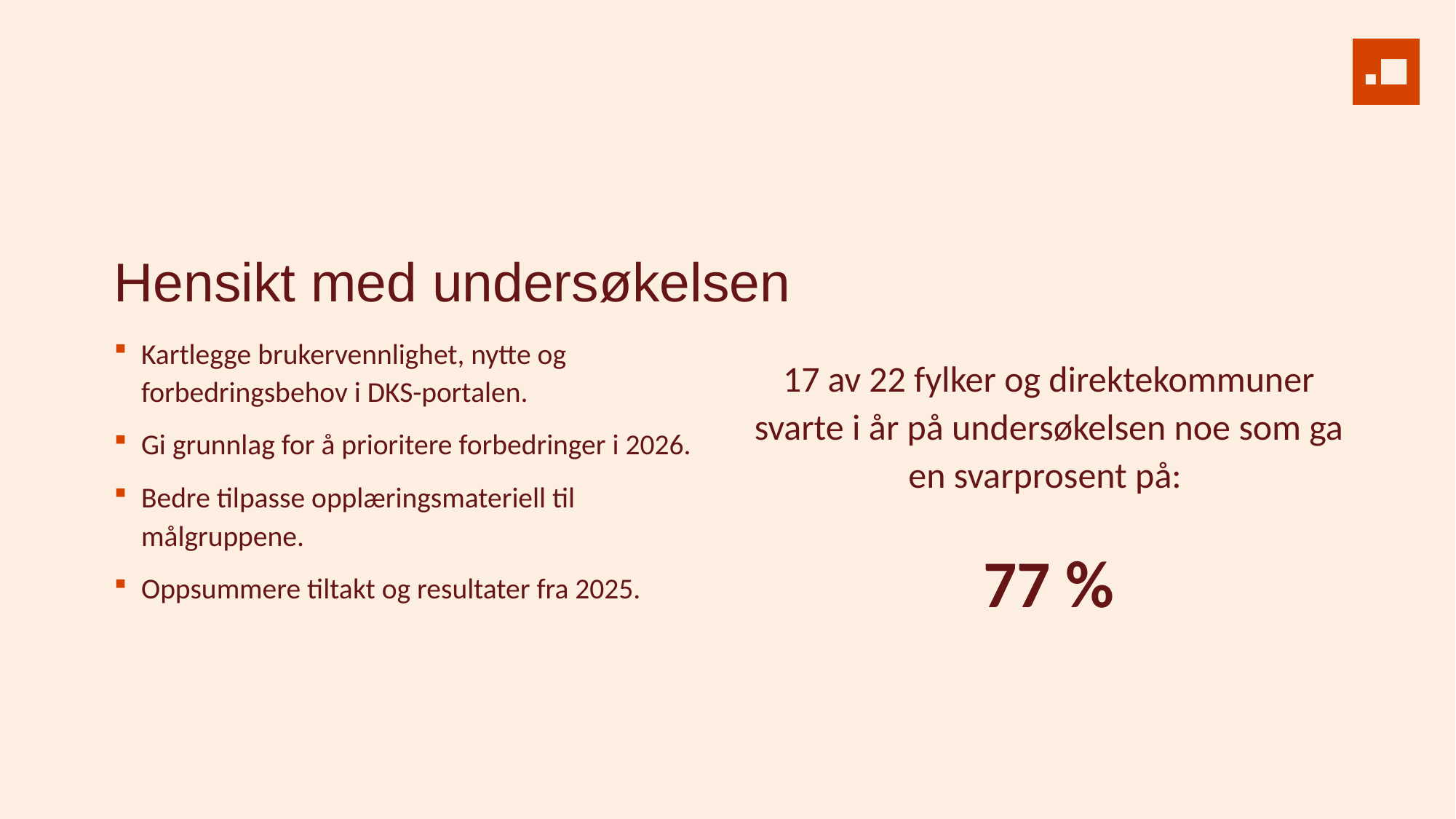

# Hensikt med undersøkelsen

17 av 22 fylker og direktekommuner svarte i år på undersøkelsen noe som ga en svarprosent på:
77 %

Kartlegge brukervennlighet, nytte og forbedringsbehov i DKS-portalen.
Gi grunnlag for å prioritere forbedringer i 2026.
Bedre tilpasse opplæringsmateriell til målgruppene.
Oppsummere tiltakt og resultater fra 2025.